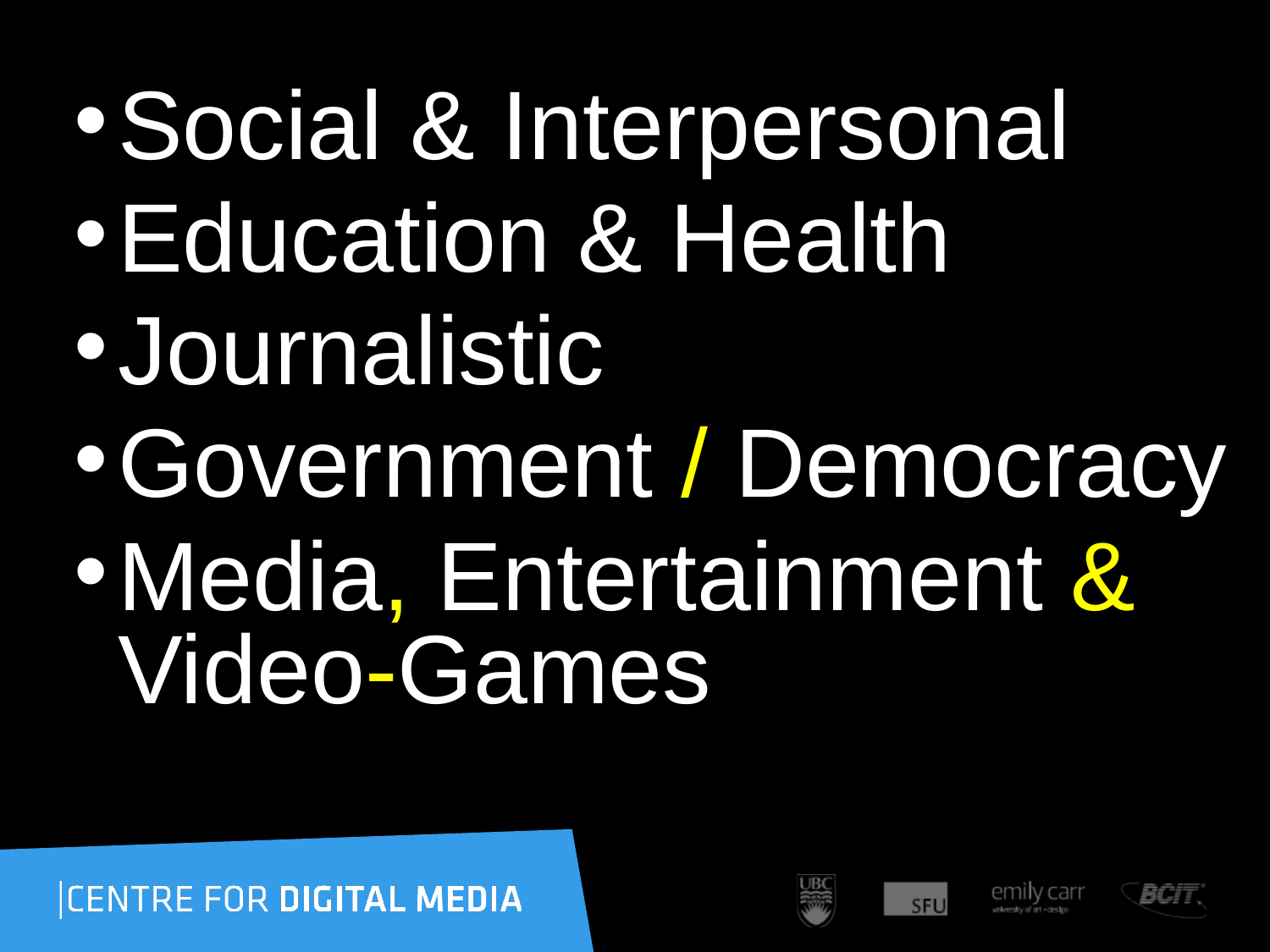

Social & Interpersonal
Education & Health
Journalistic
Government / Democracy
Media, Entertainment & Video-Games